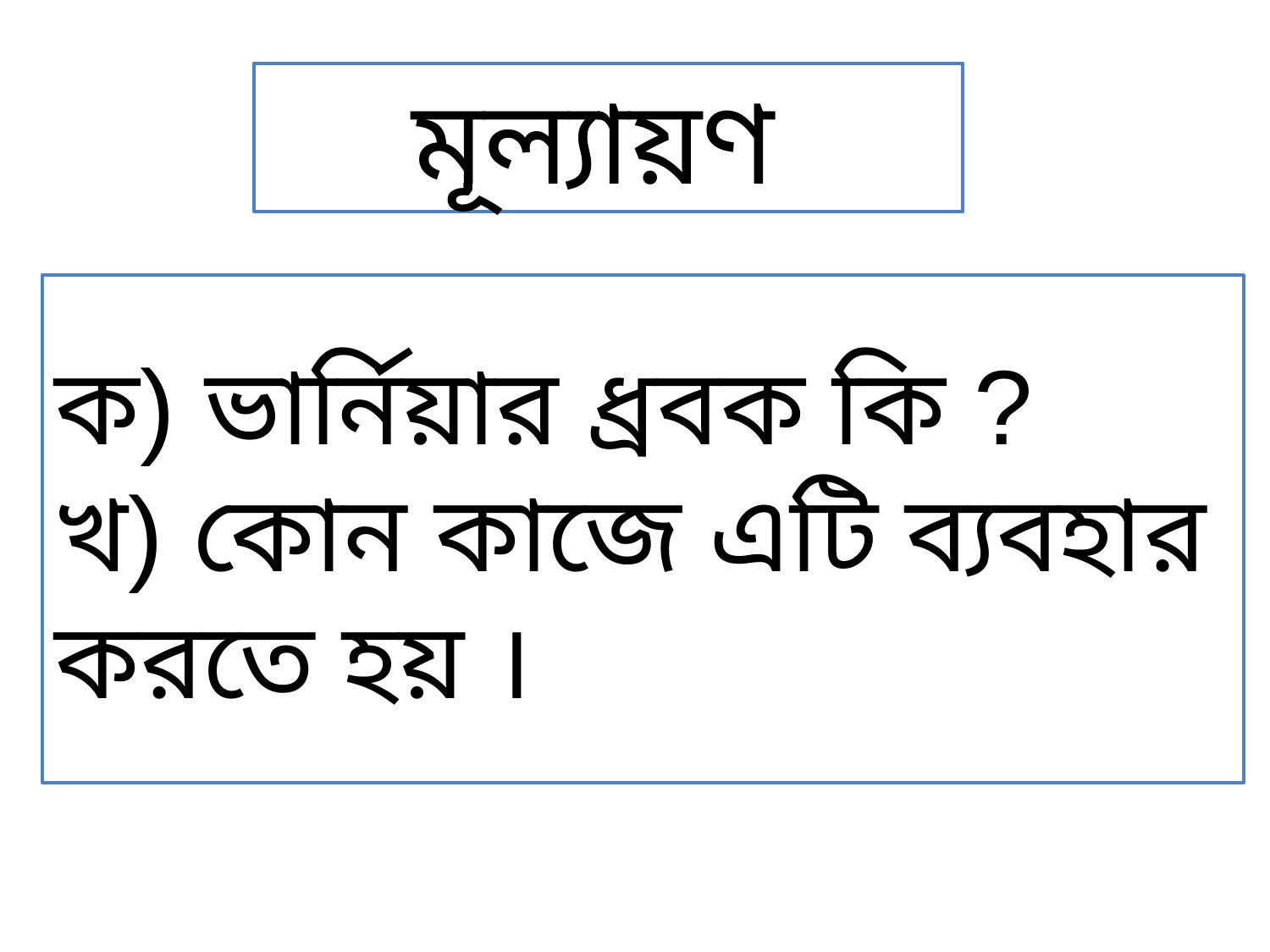

মূল্যায়ণ
ক) ভার্নিয়ার ধ্রবক কি ?
খ) কোন কাজে এটি ব্যবহার করতে হয় ।